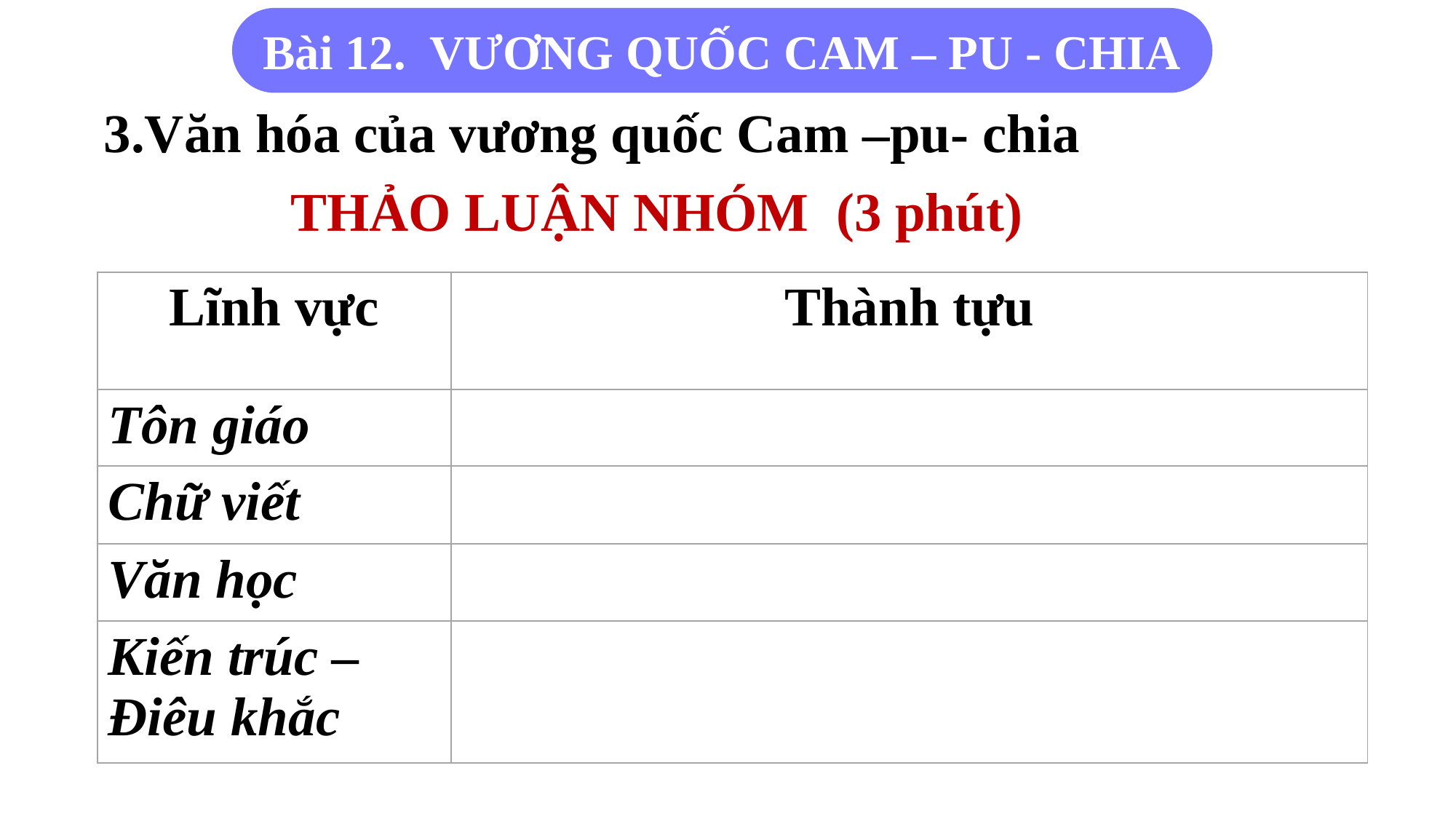

Bài 12.  VƯƠNG QUỐC CAM – PU - CHIA
    3.Văn hóa của vương quốc Cam –pu- chia
THẢO LUẬN NHÓM  (3 phút)
| Lĩnh vực | Thành tựu |
| --- | --- |
| Tôn giáo |  |
| Chữ viết |  |
| Văn học |  |
| Kiến trúc – Điêu khắc |  |